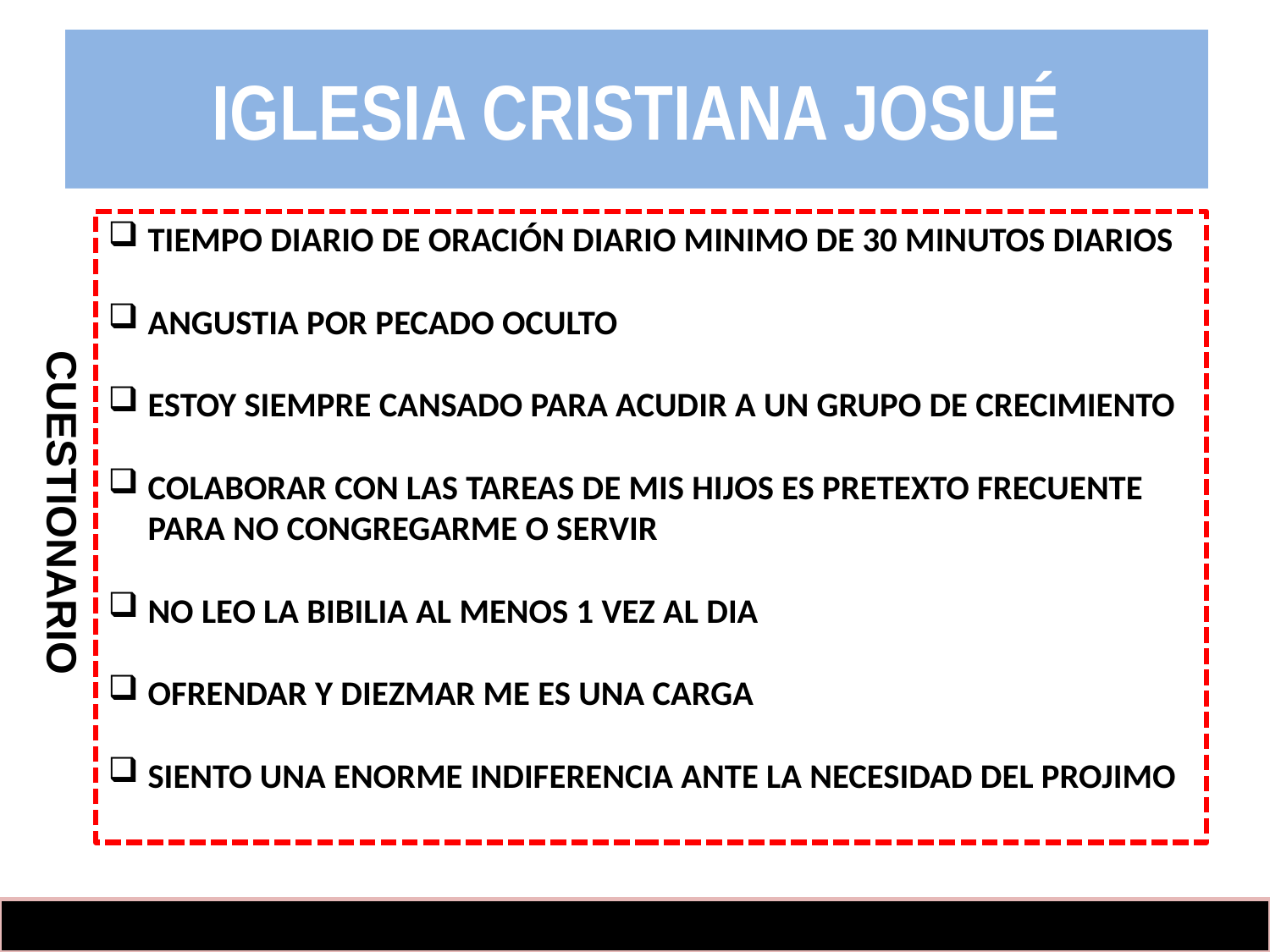

IGLESIA CRISTIANA JOSUÉ
TIEMPO DIARIO DE ORACIÓN DIARIO MINIMO DE 30 MINUTOS DIARIOS

ANGUSTIA POR PECADO OCULTO

ESTOY SIEMPRE CANSADO PARA ACUDIR A UN GRUPO DE CRECIMIENTO

COLABORAR CON LAS TAREAS DE MIS HIJOS ES PRETEXTO FRECUENTE PARA NO CONGREGARME O SERVIR

NO LEO LA BIBILIA AL MENOS 1 VEZ AL DIA

OFRENDAR Y DIEZMAR ME ES UNA CARGA

SIENTO UNA ENORME INDIFERENCIA ANTE LA NECESIDAD DEL PROJIMO

CUESTIONARIO